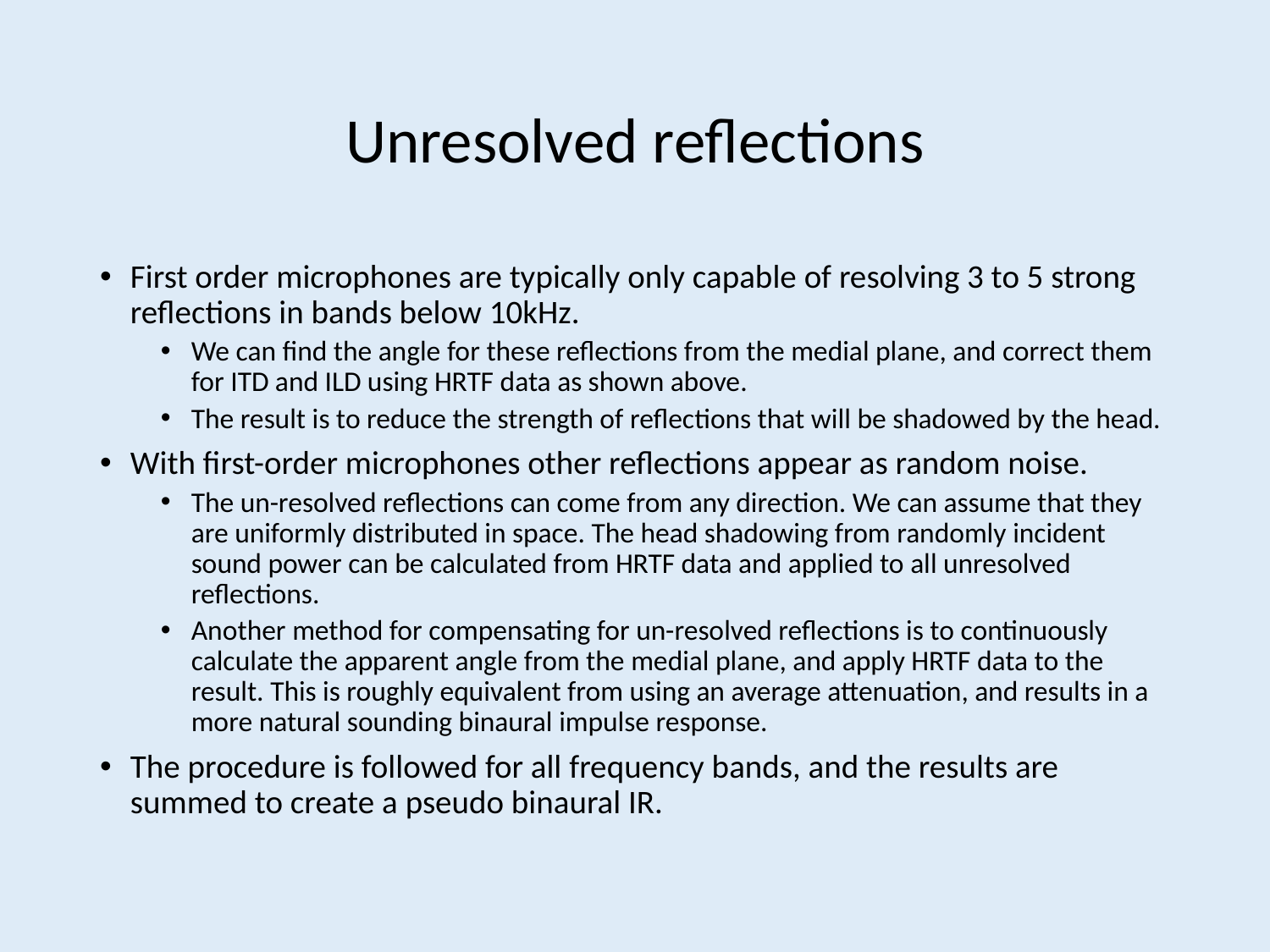

# Unresolved reflections
First order microphones are typically only capable of resolving 3 to 5 strong reflections in bands below 10kHz.
We can find the angle for these reflections from the medial plane, and correct them for ITD and ILD using HRTF data as shown above.
The result is to reduce the strength of reflections that will be shadowed by the head.
With first-order microphones other reflections appear as random noise.
The un-resolved reflections can come from any direction. We can assume that they are uniformly distributed in space. The head shadowing from randomly incident sound power can be calculated from HRTF data and applied to all unresolved reflections.
Another method for compensating for un-resolved reflections is to continuously calculate the apparent angle from the medial plane, and apply HRTF data to the result. This is roughly equivalent from using an average attenuation, and results in a more natural sounding binaural impulse response.
The procedure is followed for all frequency bands, and the results are summed to create a pseudo binaural IR.